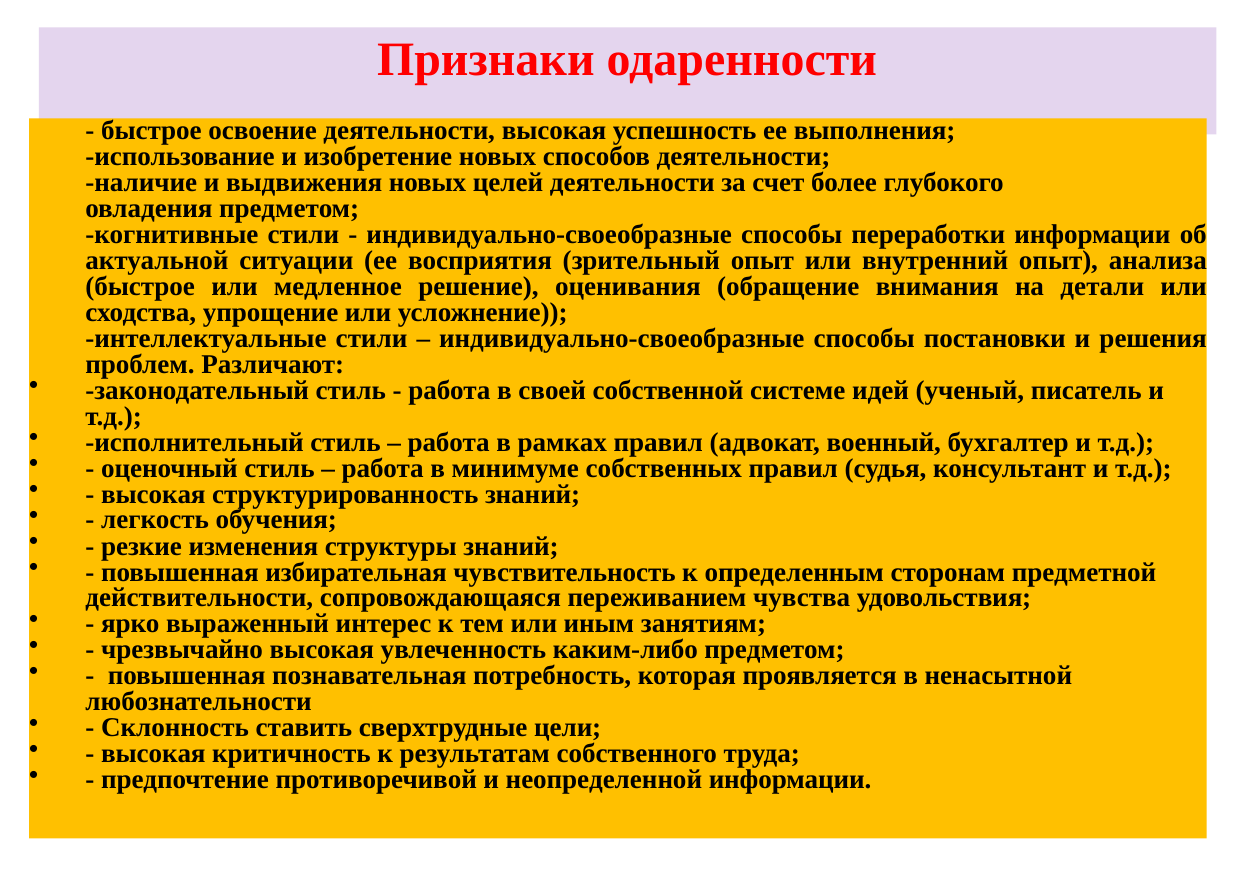

# Признаки одаренности
	- быстрое освоение деятельности, высокая успешность ее выполнения;
	-использование и изобретение новых способов деятельности;
	-наличие и выдвижения новых целей деятельности за счет более глубокого
	овладения предметом;
	-когнитивные стили - индивидуально-своеобразные способы переработки информации об актуальной ситуации (ее восприятия (зрительный опыт или внутренний опыт), анализа (быстрое или медленное решение), оценивания (обращение внимания на детали или сходства, упрощение или усложнение));
	-интеллектуальные стили – индивидуально-своеобразные способы постановки и решения проблем. Различают:
-законодательный стиль - работа в своей собственной системе идей (ученый, писатель и т.д.);
-исполнительный стиль – работа в рамках правил (адвокат, военный, бухгалтер и т.д.);
- оценочный стиль – работа в минимуме собственных правил (судья, консультант и т.д.);
- высокая структурированность знаний;
- легкость обучения;
- резкие изменения структуры знаний;
- повышенная избирательная чувствительность к определенным сторонам предметной действительности, сопровождающаяся переживанием чувства удовольствия;
- ярко выраженный интерес к тем или иным занятиям;
- чрезвычайно высокая увлеченность каким-либо предметом;
-  повышенная познавательная потребность, которая проявляется в ненасытной любознательности
- Склонность ставить сверхтрудные цели;
- высокая критичность к результатам собственного труда;
- предпочтение противоречивой и неопределенной информации.